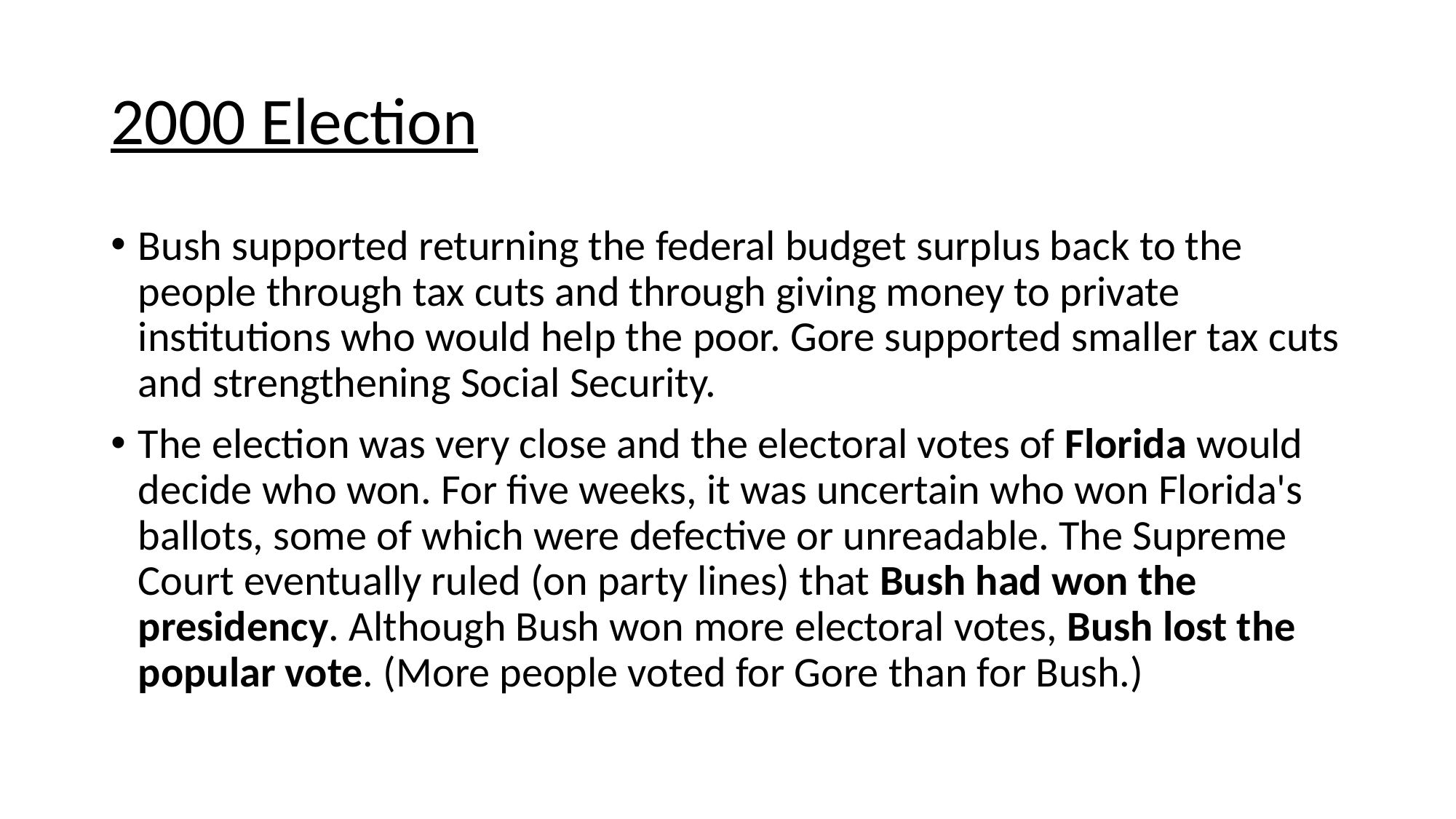

# 2000 Election
Bush supported returning the federal budget surplus back to the people through tax cuts and through giving money to private institutions who would help the poor. Gore supported smaller tax cuts and strengthening Social Security.
The election was very close and the electoral votes of Florida would decide who won. For five weeks, it was uncertain who won Florida's ballots, some of which were defective or unreadable. The Supreme Court eventually ruled (on party lines) that Bush had won the presidency. Although Bush won more electoral votes, Bush lost the popular vote. (More people voted for Gore than for Bush.)